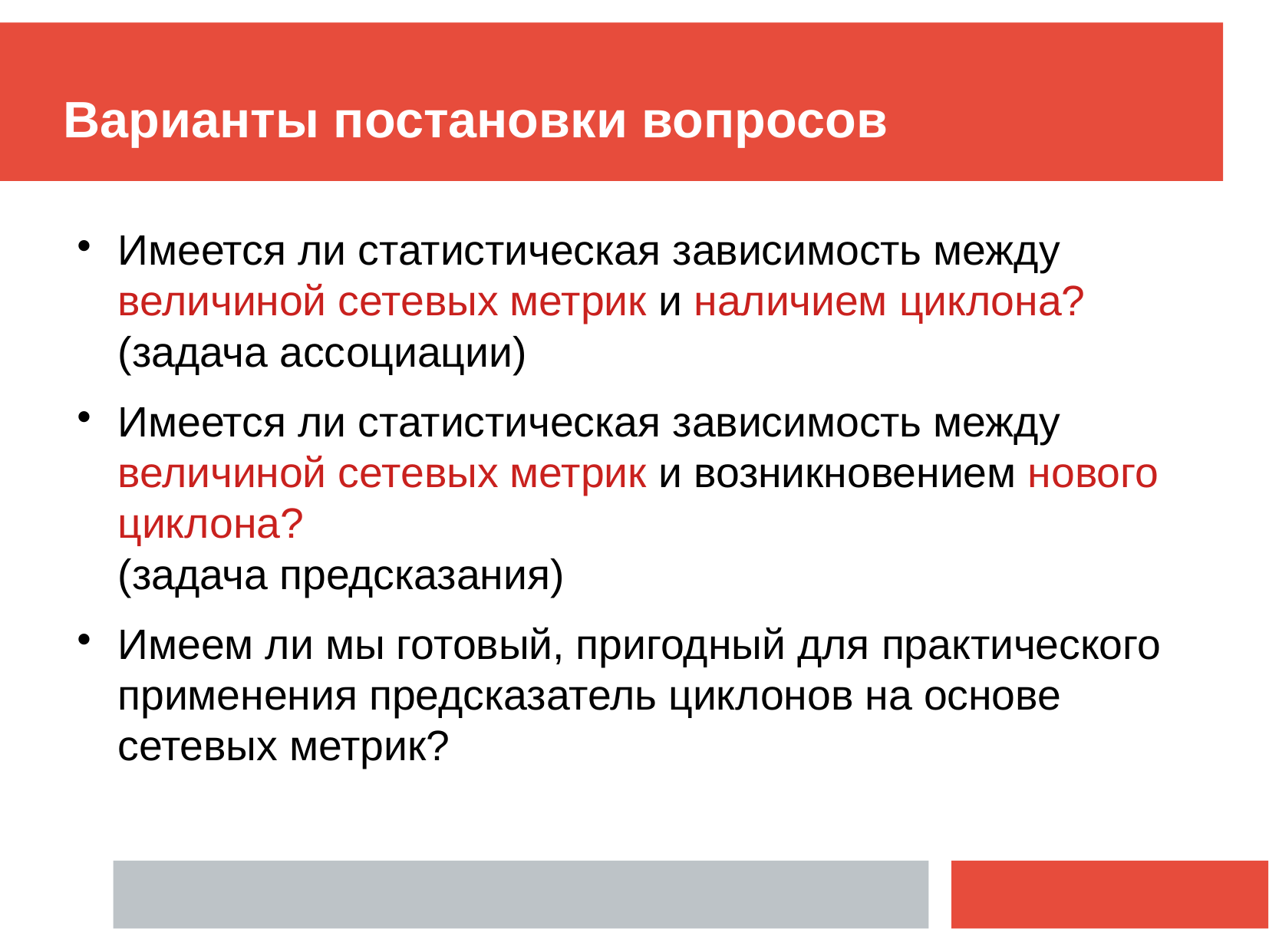

# Варианты постановки вопросов
Имеется ли статистическая зависимость между величиной сетевых метрик и наличием циклона? (задача ассоциации)
Имеется ли статистическая зависимость между величиной сетевых метрик и возникновением нового циклона?
(задача предсказания)
Имеем ли мы готовый, пригодный для практического применения предсказатель циклонов на основе сетевых метрик?